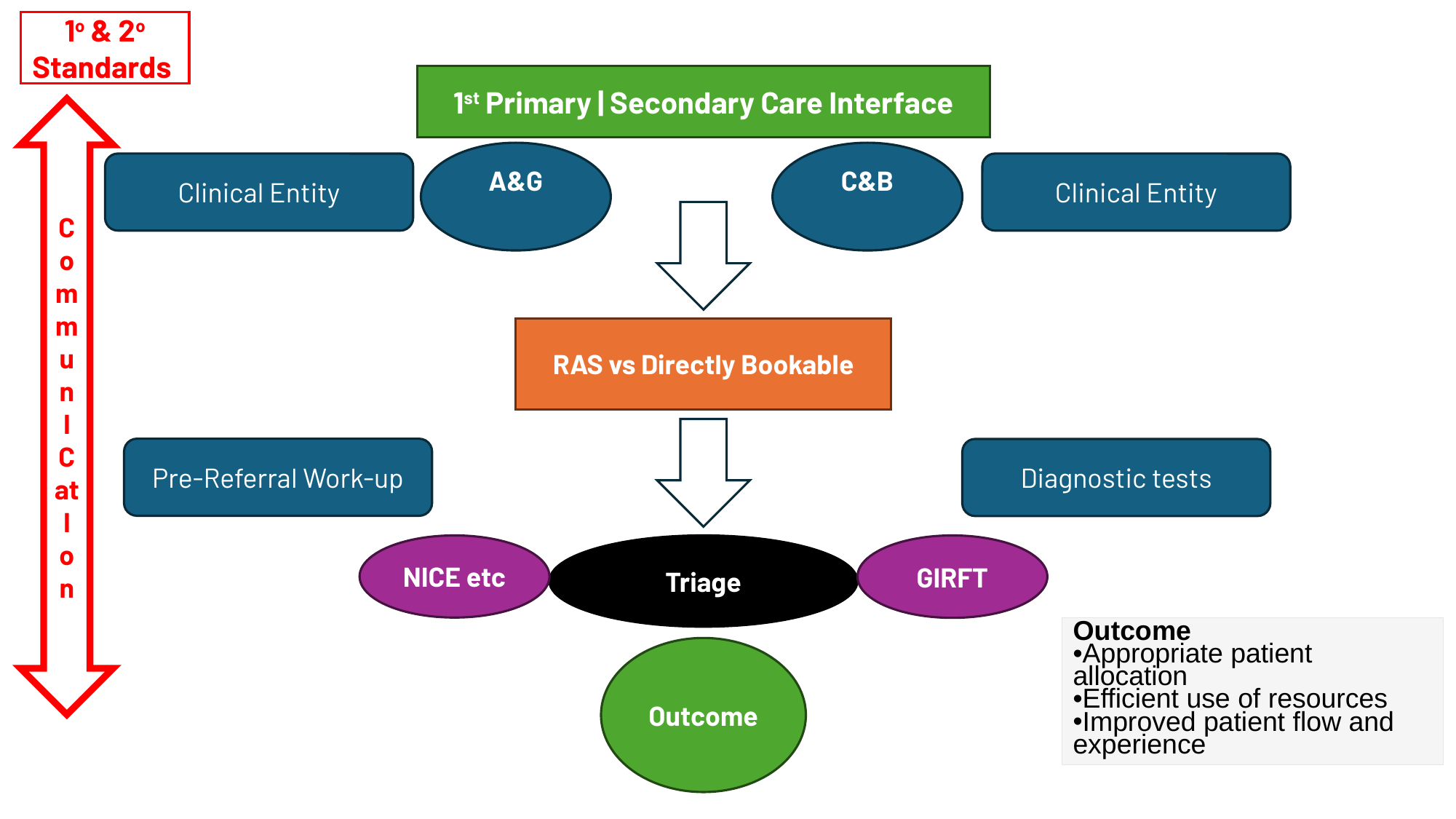

1o & 2o Standards
1st Primary | Secondary Care Interface
Commun
I
Cat
I
on
A&G

C&B

Clinical Entity
Clinical Entity

RAS vs Directly Bookable

Pre-Referral Work-up
Diagnostic tests
NICE etc
Triage
GIRFT
| Outcome Appropriate patient allocation Efficient use of resources Improved patient flow and experience |
| --- |
|  |
Outcome